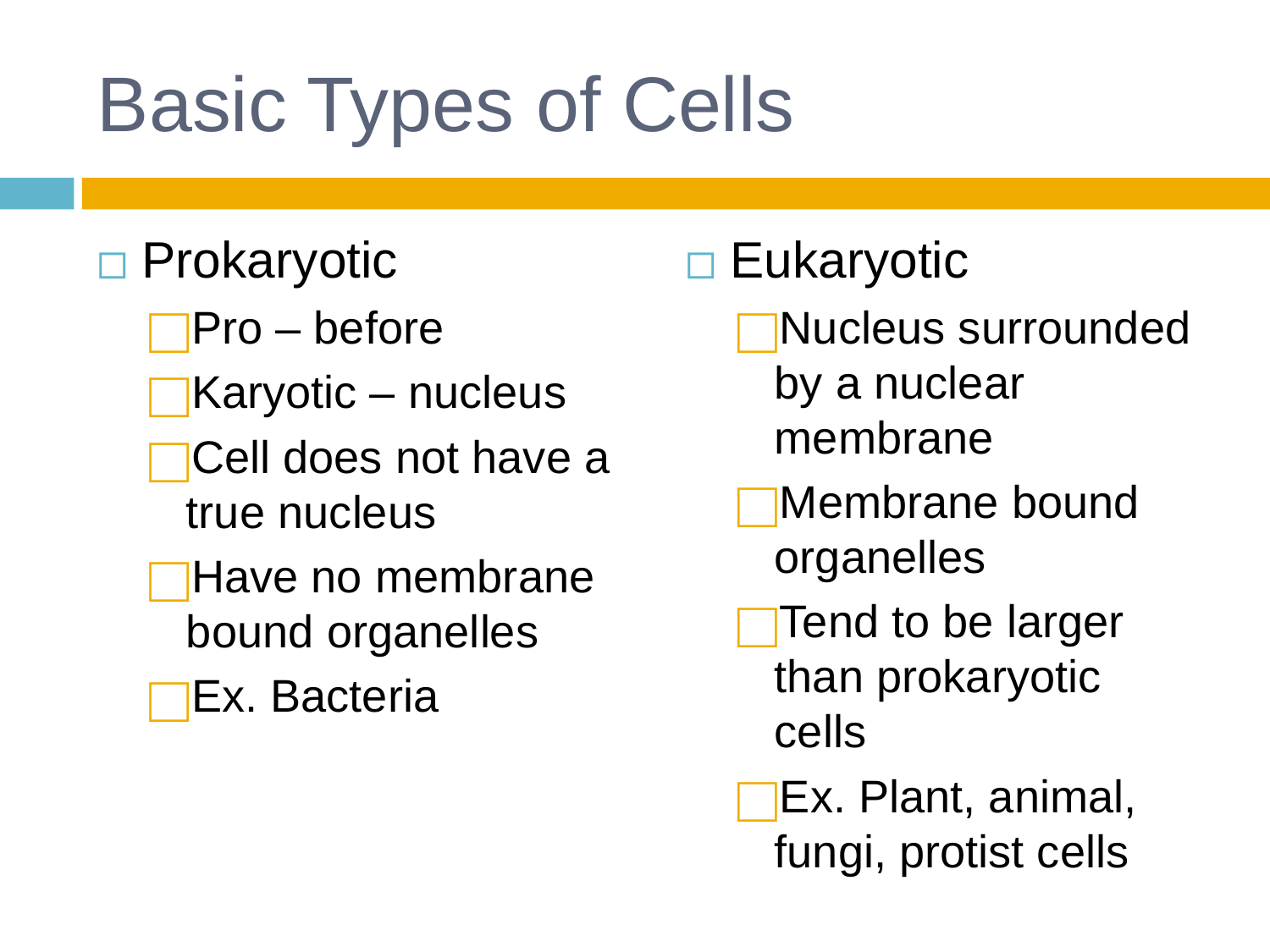

# Basic Types of Cells
Prokaryotic
Pro – before
Karyotic – nucleus
Cell does not have a true nucleus
Have no membrane bound organelles
Ex. Bacteria
Eukaryotic
Nucleus surrounded by a nuclear membrane
Membrane bound organelles
Tend to be larger than prokaryotic cells
Ex. Plant, animal, fungi, protist cells